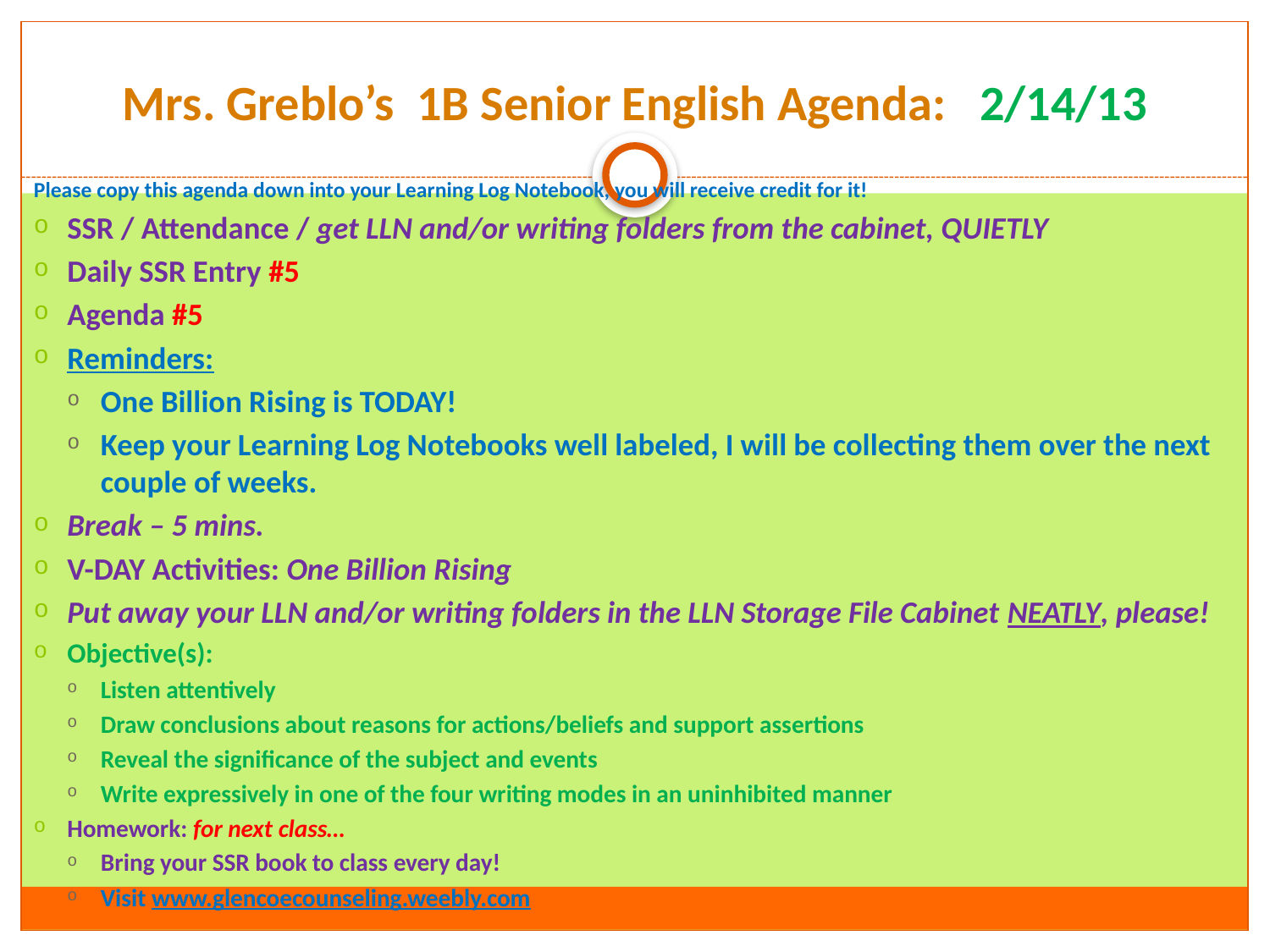

# Mrs. Greblo’s  1B Senior English Agenda:   2/14/13
Please copy this agenda down into your Learning Log Notebook, you will receive credit for it!
SSR / Attendance / get LLN and/or writing folders from the cabinet, QUIETLY
Daily SSR Entry #5
Agenda #5
Reminders:
One Billion Rising is TODAY!
Keep your Learning Log Notebooks well labeled, I will be collecting them over the next couple of weeks.
Break – 5 mins.
V-DAY Activities: One Billion Rising
Put away your LLN and/or writing folders in the LLN Storage File Cabinet NEATLY, please!
Objective(s):
Listen attentively
Draw conclusions about reasons for actions/beliefs and support assertions
Reveal the significance of the subject and events
Write expressively in one of the four writing modes in an uninhibited manner
Homework: for next class…
Bring your SSR book to class every day!
Visit www.glencoecounseling.weebly.com